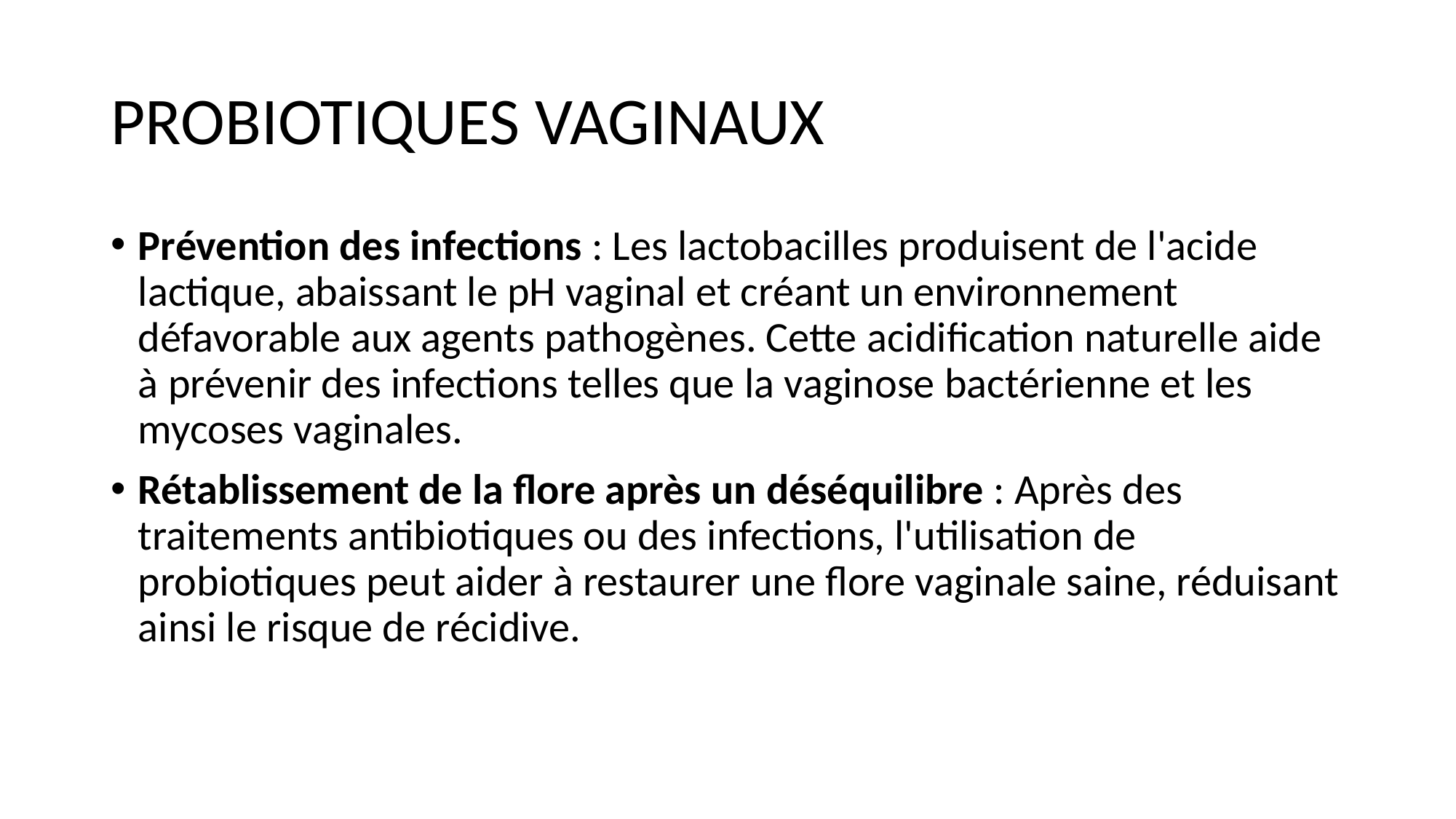

# PROBIOTIQUES VAGINAUX
Prévention des infections : Les lactobacilles produisent de l'acide lactique, abaissant le pH vaginal et créant un environnement défavorable aux agents pathogènes. Cette acidification naturelle aide à prévenir des infections telles que la vaginose bactérienne et les mycoses vaginales.
Rétablissement de la flore après un déséquilibre : Après des traitements antibiotiques ou des infections, l'utilisation de probiotiques peut aider à restaurer une flore vaginale saine, réduisant ainsi le risque de récidive.